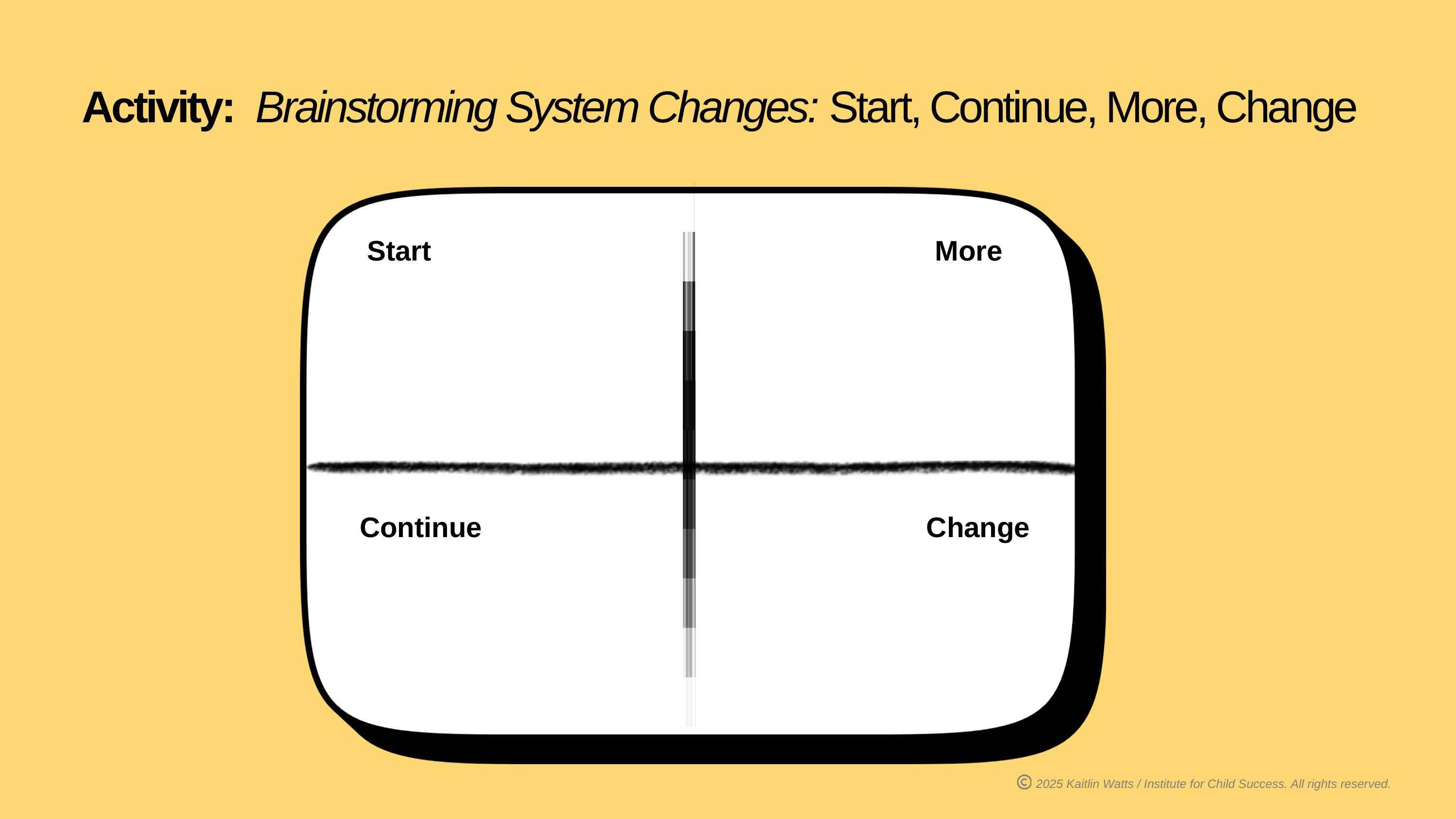

Activity:  Brainstorming System Changes: Start, Continue, More, Change

Start
More

Continue
Change

2025 Kaitlin Watts / Institute for Child Success. All rights reserved.